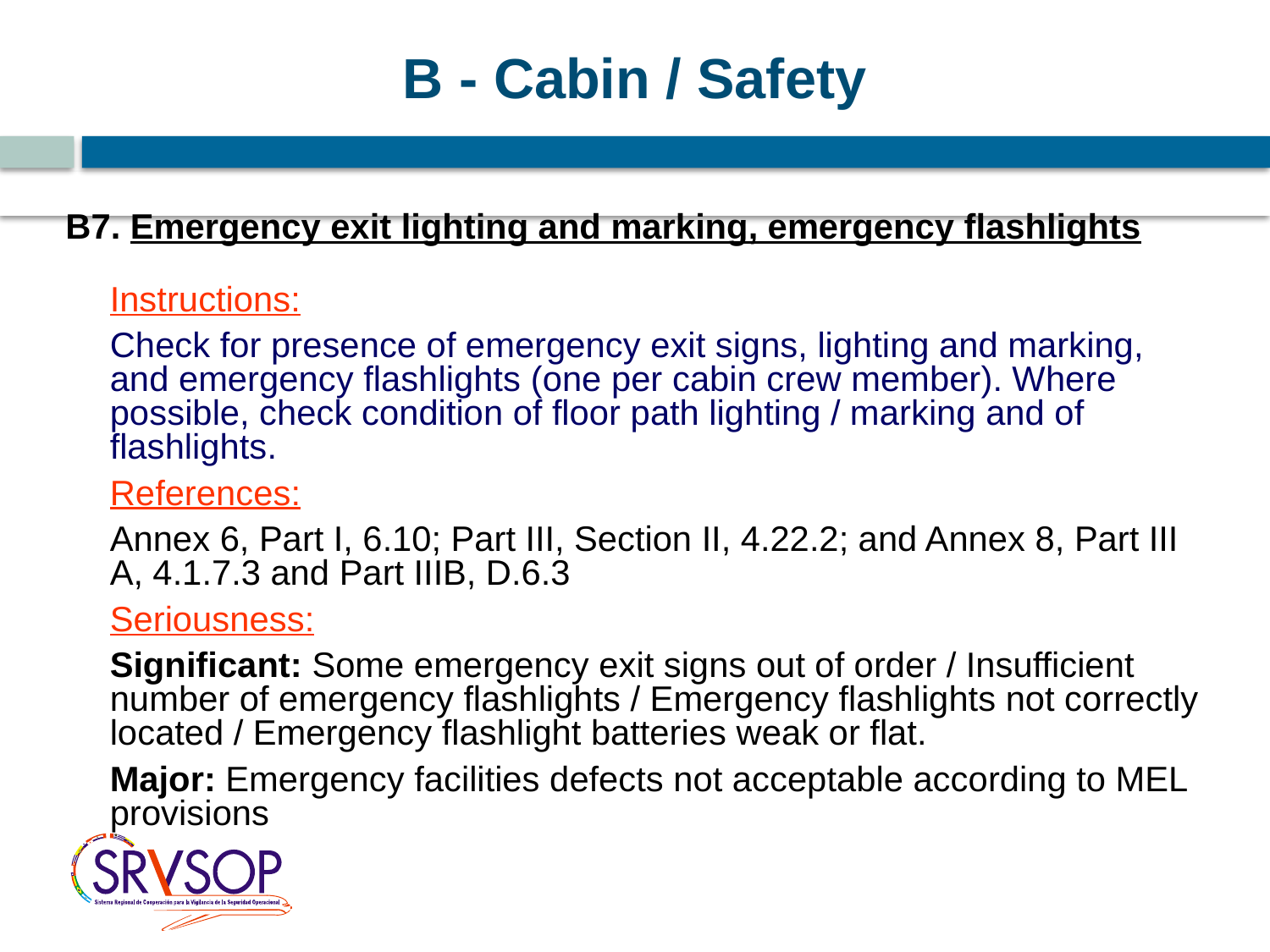

B - Cabin / Safety
B7. Emergency exit lighting and marking, emergency flashlights

   	Instructions:
    	Check for presence of emergency exit signs, lighting and marking, and emergency flashlights (one per cabin crew member). Where possible, check condition of floor path lighting / marking and of flashlights.
   	References:
   	Annex 6, Part I, 6.10; Part III, Section II, 4.22.2; and Annex 8, Part III A, 4.1.7.3 and Part IIIB, D.6.3
	Seriousness:
	Significant: Some emergency exit signs out of order / Insufficient number of emergency flashlights / Emergency flashlights not correctly located / Emergency flashlight batteries weak or flat.
	Major: Emergency facilities defects not acceptable according to MEL provisions